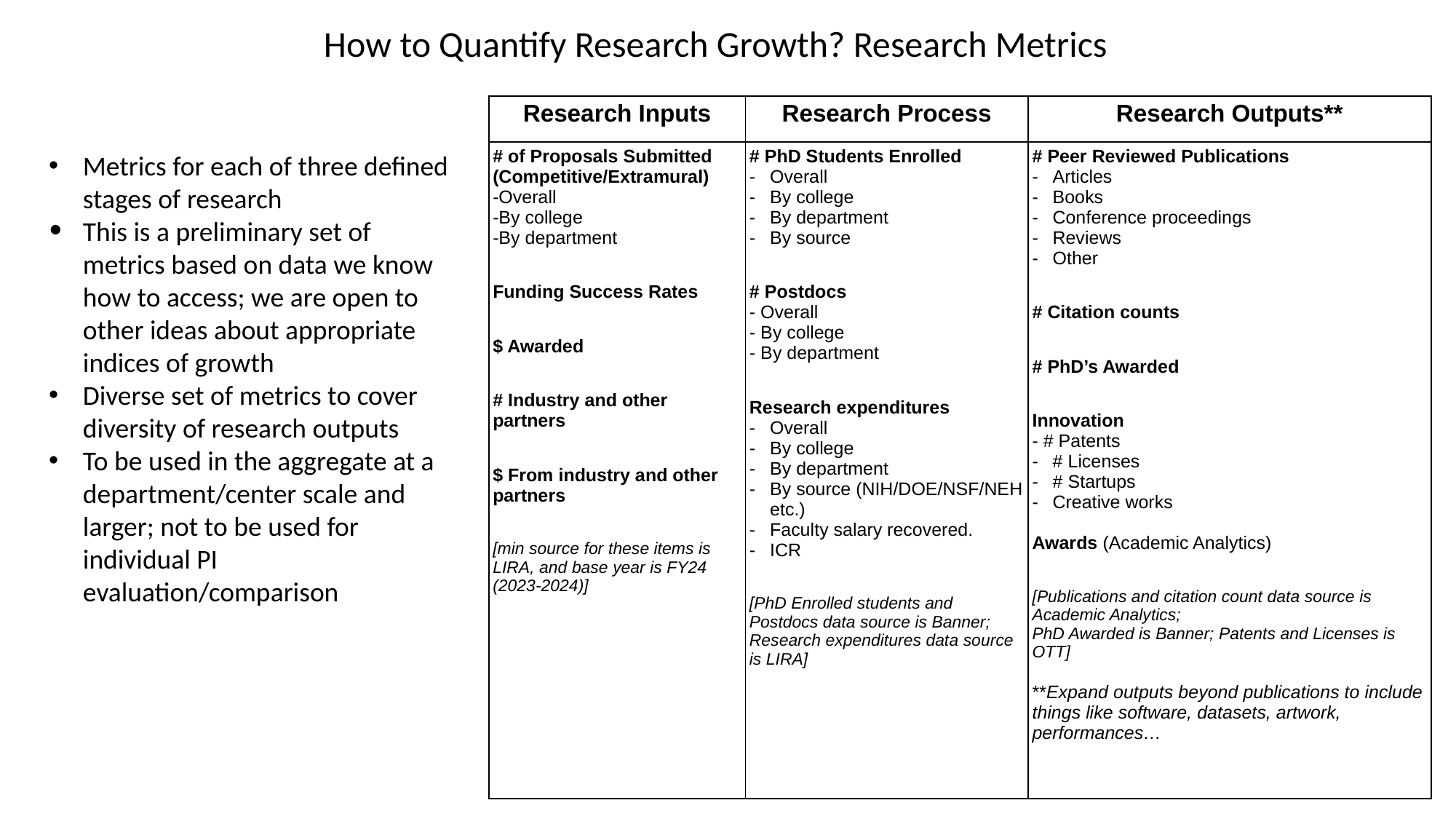

How to Quantify Research Growth? Research Metrics
| Research Inputs | Research Process | Research Outputs\*\* |
| --- | --- | --- |
| # of Proposals Submitted (Competitive/Extramural) -Overall -By college -By department Funding Success Rates $ Awarded # Industry and other partners $ From industry and other partners [min source for these items is LIRA, and base year is FY24 (2023-2024)] | # PhD Students Enrolled Overall By college By department By source # Postdocs - Overall - By college - By department Research expenditures Overall By college By department By source (NIH/DOE/NSF/NEH etc.)  Faculty salary recovered. ICR [PhD Enrolled students and Postdocs data source is Banner; Research expenditures data source is LIRA] | # Peer Reviewed Publications Articles Books Conference proceedings Reviews Other # Citation counts # PhD’s Awarded Innovation - # Patents # Licenses # Startups Creative works Awards (Academic Analytics) [Publications and citation count data source is Academic Analytics;  PhD Awarded is Banner; Patents and Licenses is OTT] \*\*Expand outputs beyond publications to include things like software, datasets, artwork, performances… |
Metrics for each of three defined stages of research
This is a preliminary set of metrics based on data we know how to access; we are open to other ideas about appropriate indices of growth
Diverse set of metrics to cover diversity of research outputs
To be used in the aggregate at a department/center scale and larger; not to be used for individual PI evaluation/comparison